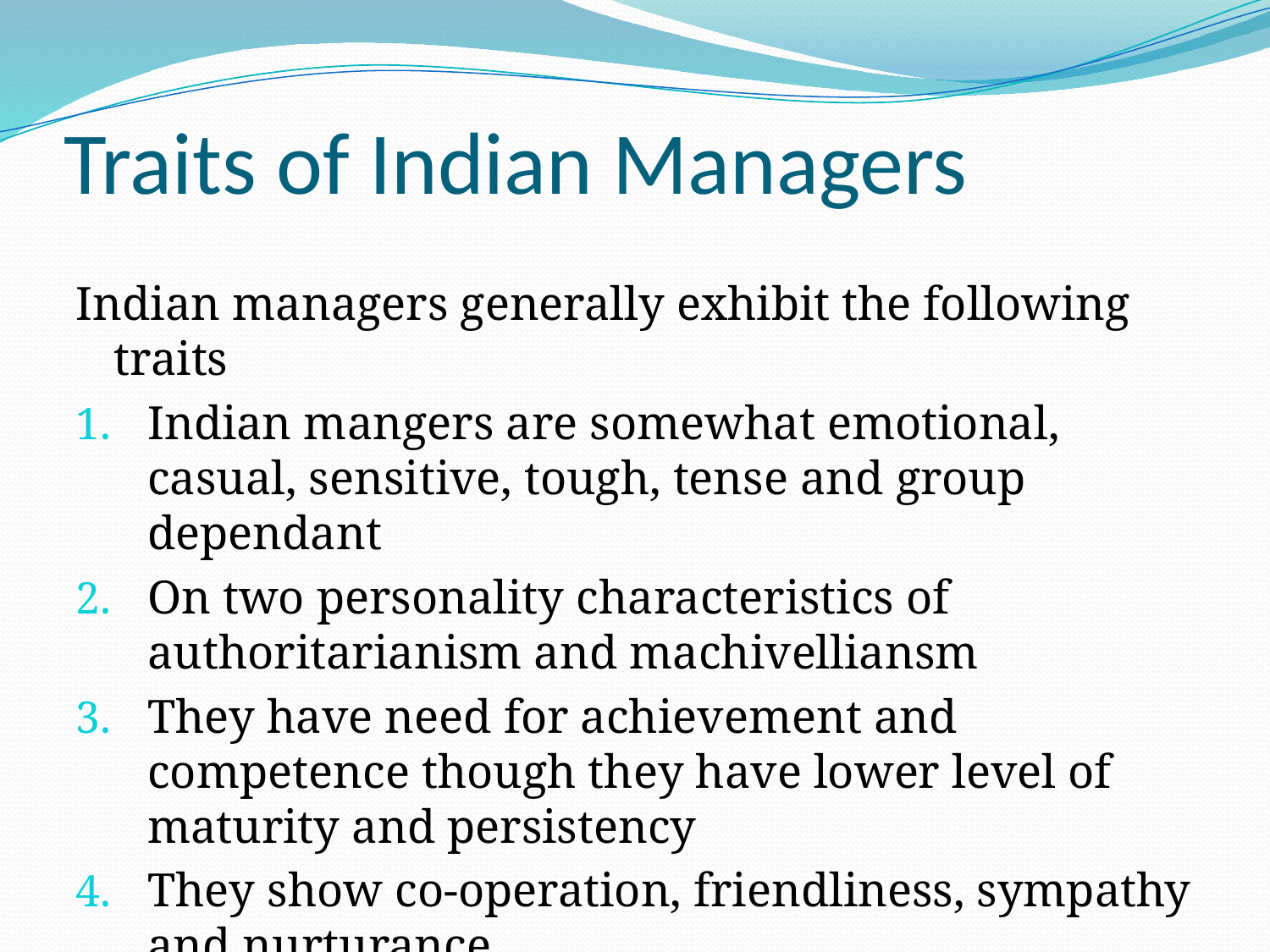

# Traits of Indian Managers
Indian managers generally exhibit the following traits
Indian mangers are somewhat emotional, casual, sensitive, tough, tense and group dependant
On two personality characteristics of authoritarianism and machivelliansm
They have need for achievement and competence though they have lower level of maturity and persistency
They show co-operation, friendliness, sympathy and nurturance.